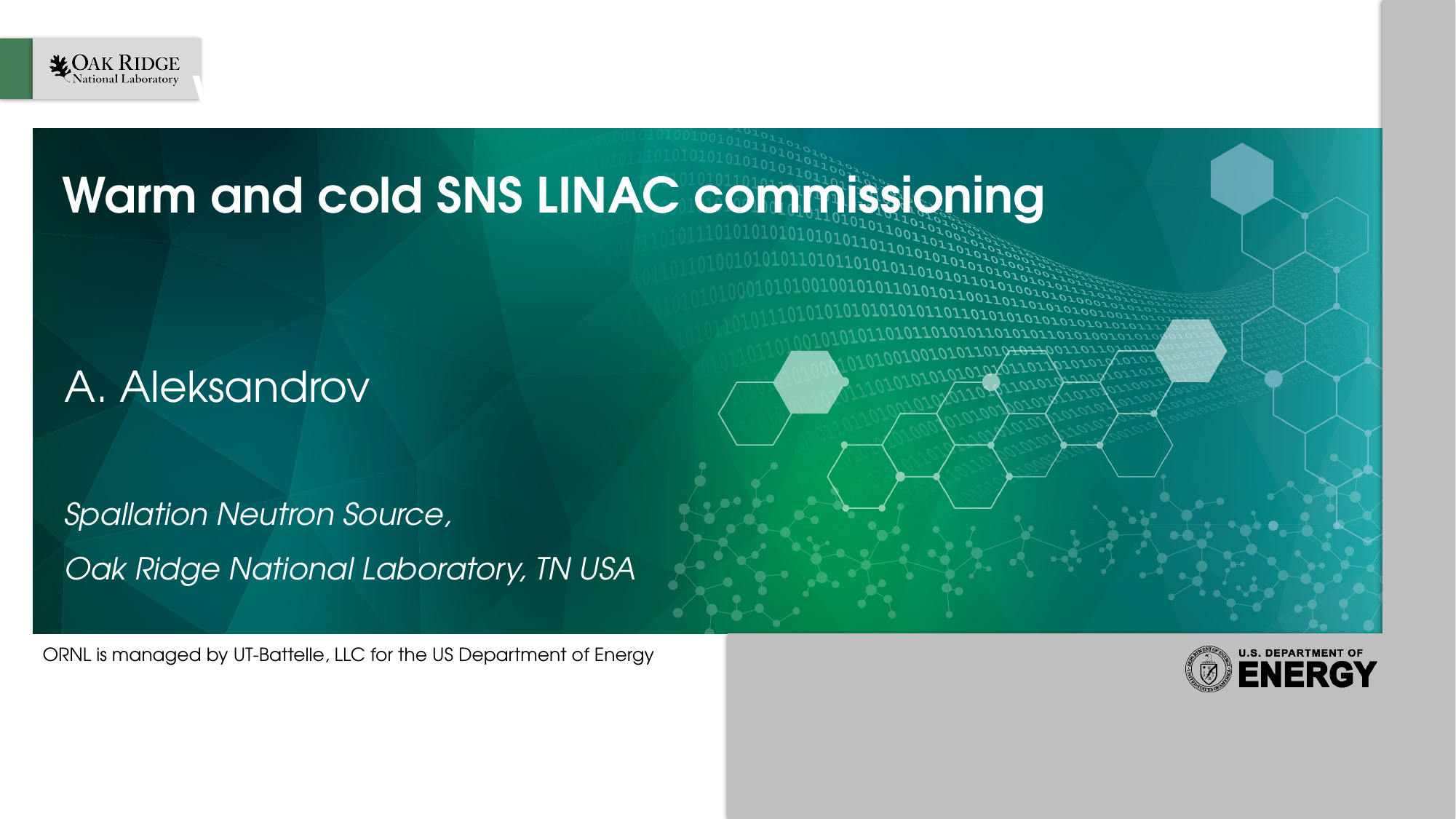

# Warm and cold SNS LINAC commissioning
Warm and cold SNS LINAC commissioning
A. Aleksandrov

Spallation Neutron Source,
Oak Ridge National Laboratory, TN USA